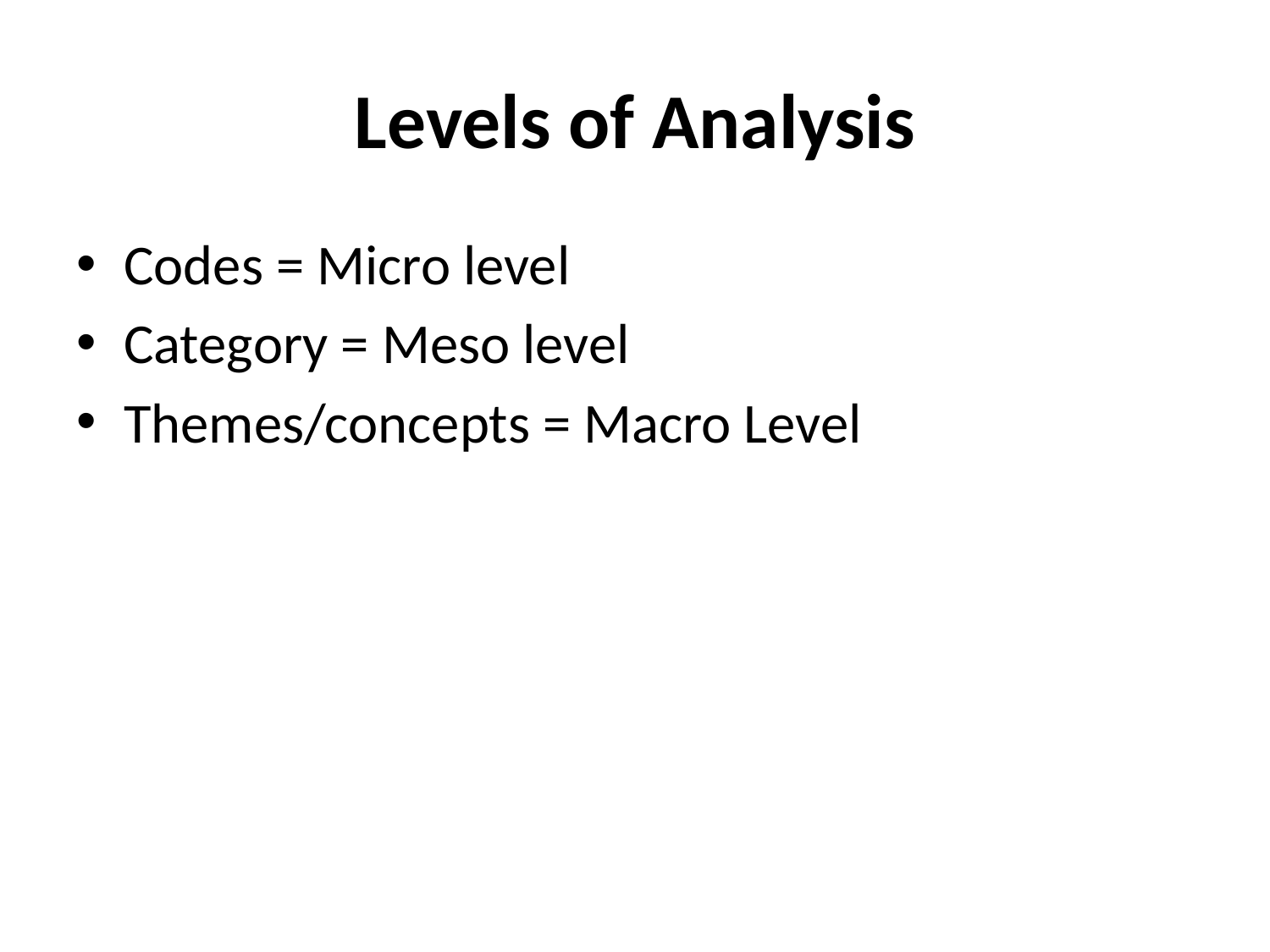

# Levels of Analysis
Codes = Micro level
Category = Meso level
Themes/concepts = Macro Level